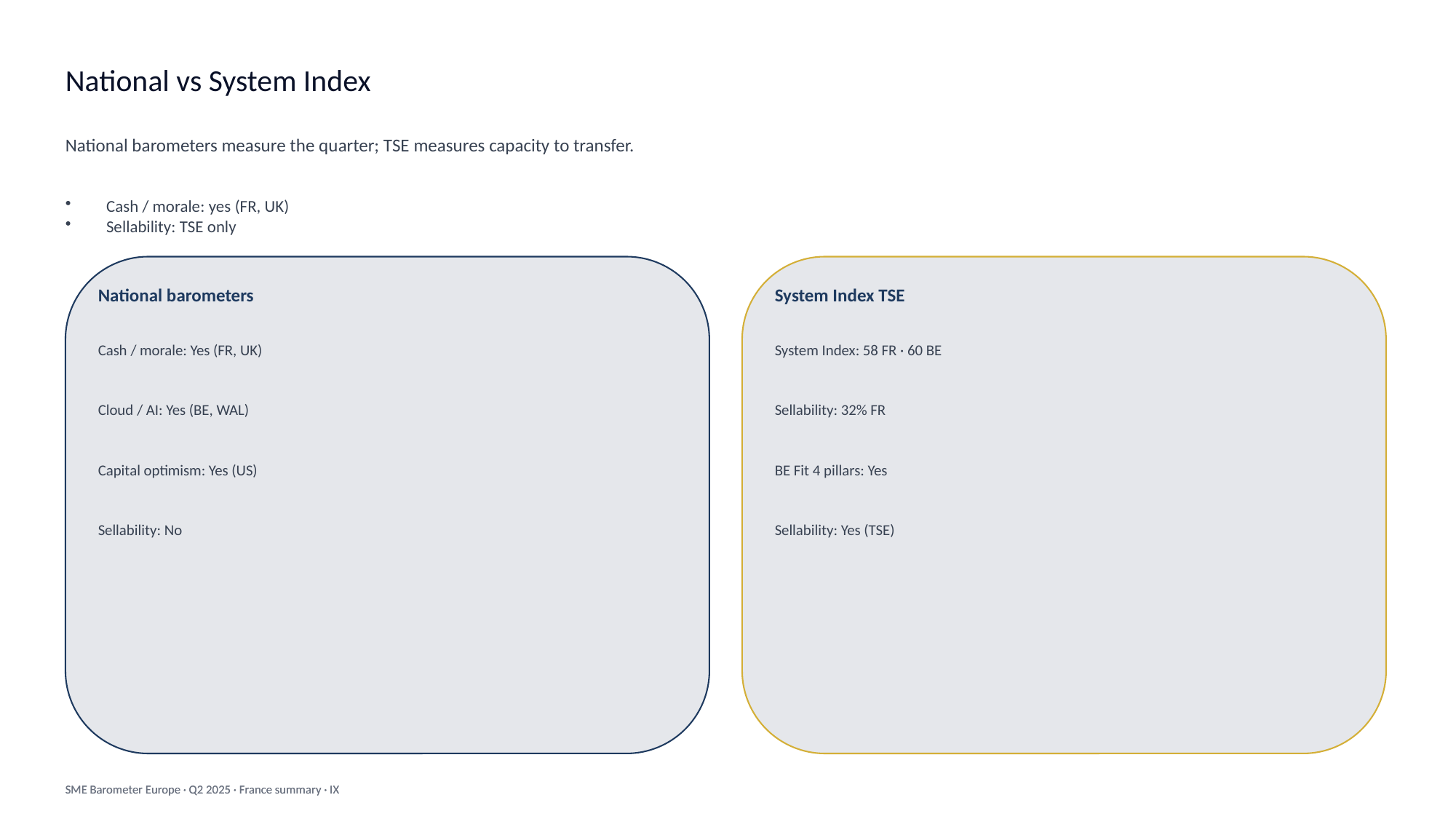

National vs System Index
National barometers measure the quarter; TSE measures capacity to transfer.
Cash / morale: yes (FR, UK)
Sellability: TSE only

National barometers
System Index TSE
Cash / morale: Yes (FR, UK)
System Index: 58 FR · 60 BE
Cloud / AI: Yes (BE, WAL)
Sellability: 32% FR
Capital optimism: Yes (US)
BE Fit 4 pillars: Yes
Sellability: No
Sellability: Yes (TSE)
SME Barometer Europe · Q2 2025 · France summary · IX
SME Barometer Europe · Q2 2025 · France summary · IX